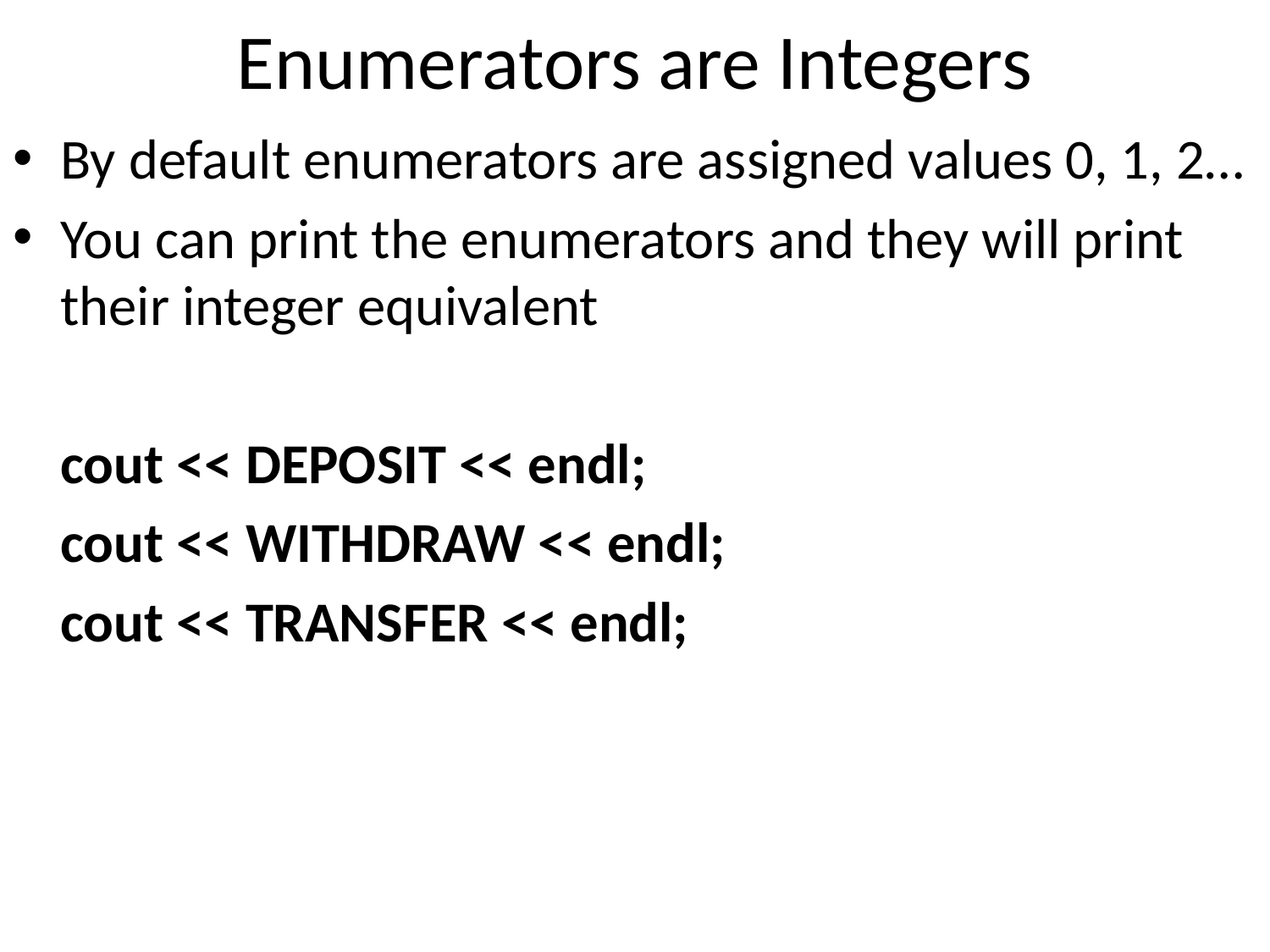

# Enumerators are Integers
By default enumerators are assigned values 0, 1, 2…
You can print the enumerators and they will print their integer equivalent

	cout << DEPOSIT << endl;
	cout << WITHDRAW << endl;
	cout << TRANSFER << endl;